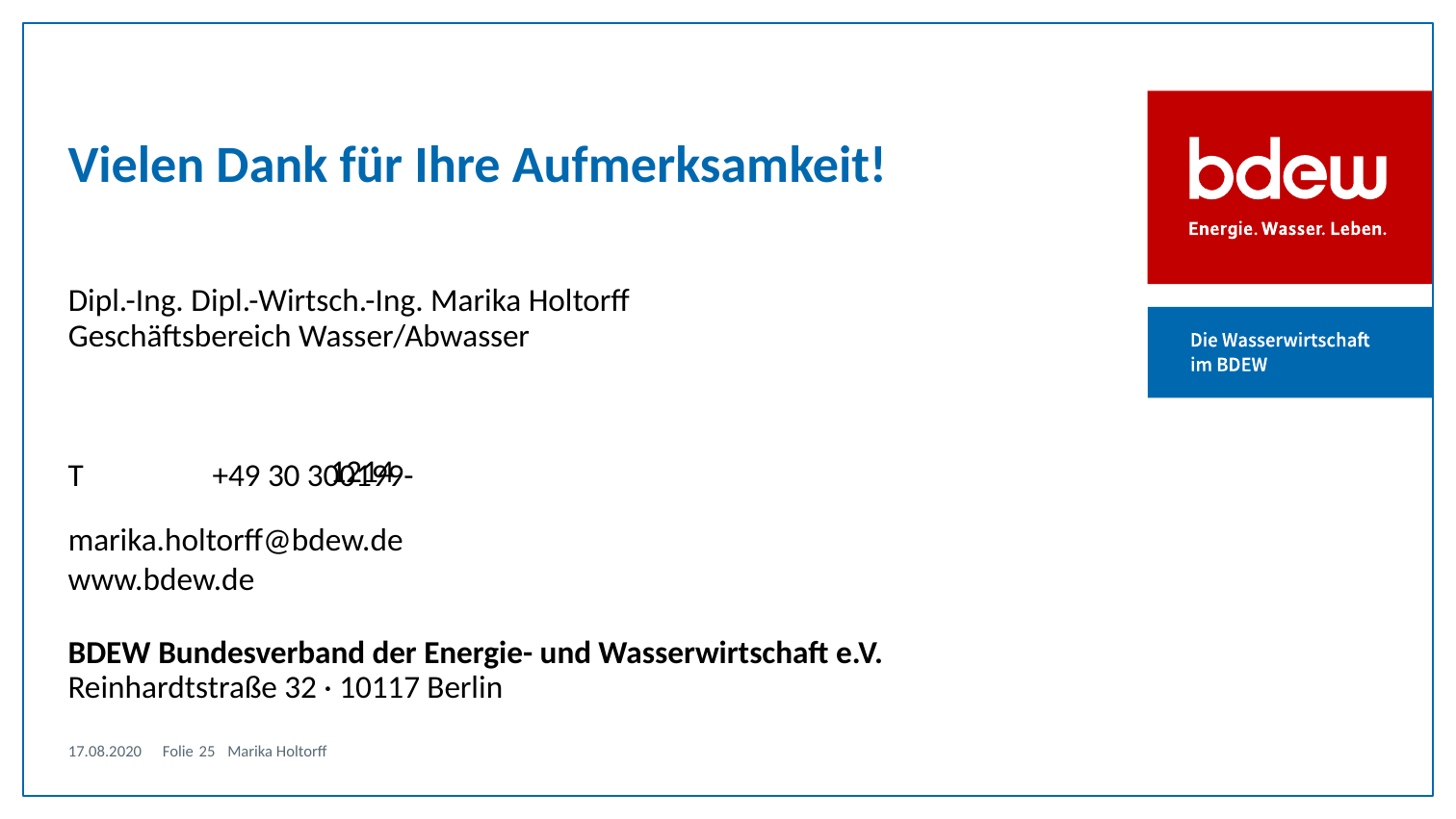

Dipl.-Ing. Dipl.-Wirtsch.-Ing. Marika Holtorff
Geschäftsbereich Wasser/Abwasser
1214

marika.holtorff@bdew.de
17.08.2020
Marika Holtorff
25